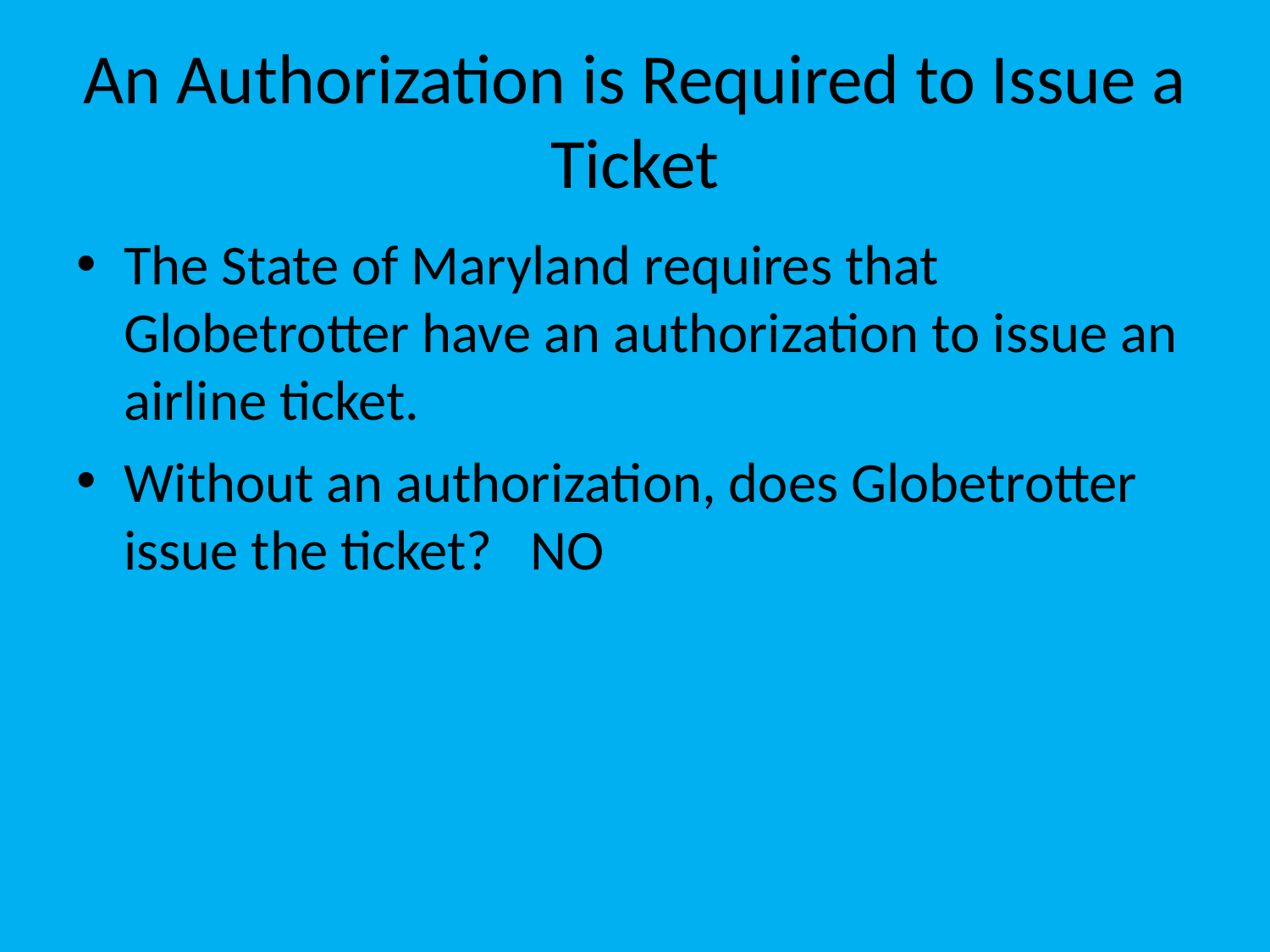

# An Authorization is Required to Issue a Ticket
The State of Maryland requires that Globetrotter have an authorization to issue an airline ticket.
Without an authorization, does Globetrotter issue the ticket?   NO